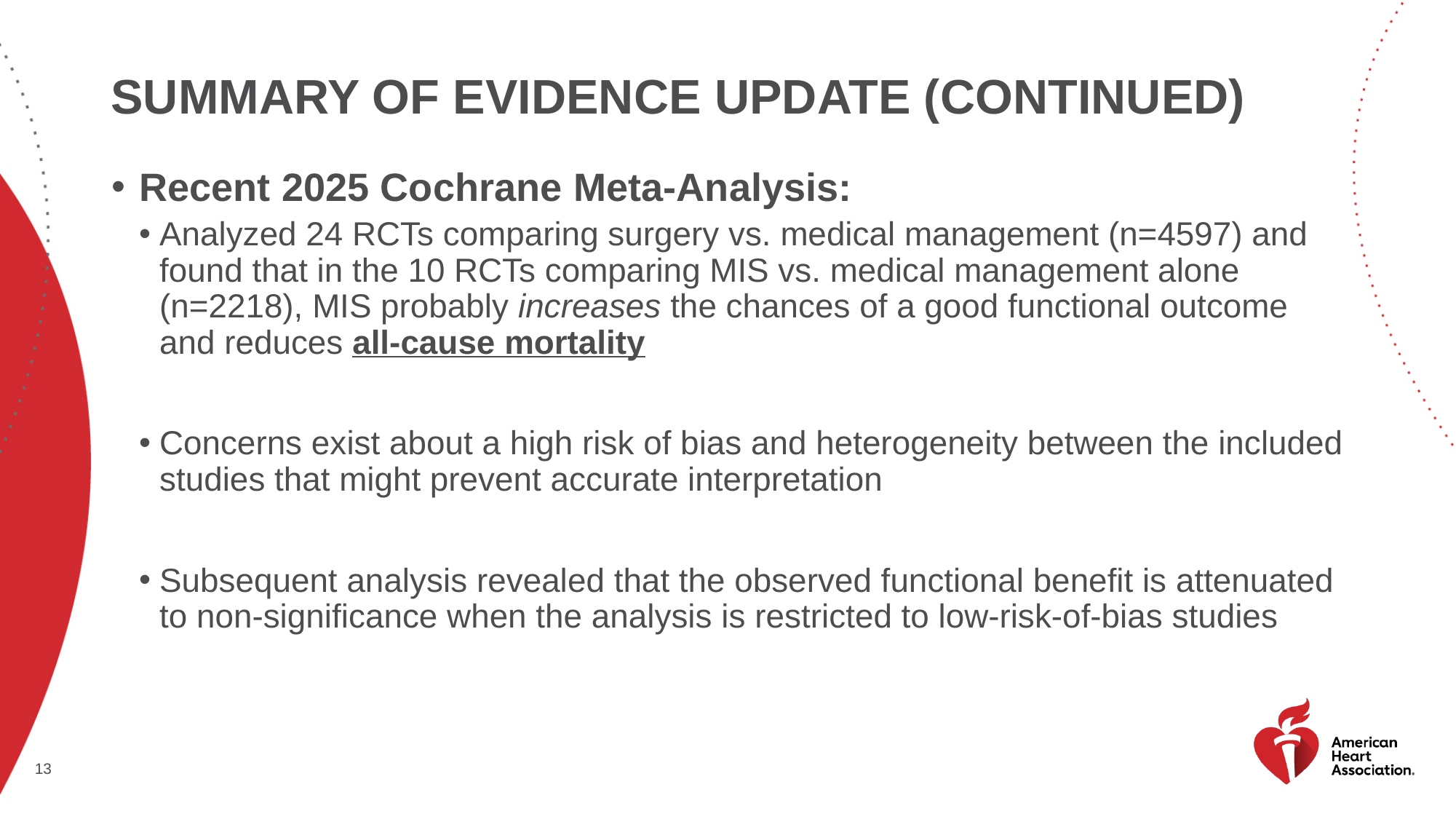

# Summary of evidence update (continued)
Recent 2025 Cochrane Meta-Analysis:
Analyzed 24 RCTs comparing surgery vs. medical management (n=4597) and found that in the 10 RCTs comparing MIS vs. medical management alone (n=2218), MIS probably increases the chances of a good functional outcome and reduces all-cause mortality

Concerns exist about a high risk of bias and heterogeneity between the included studies that might prevent accurate interpretation

Subsequent analysis revealed that the observed functional benefit is attenuated to non-significance when the analysis is restricted to low-risk-of-bias studies